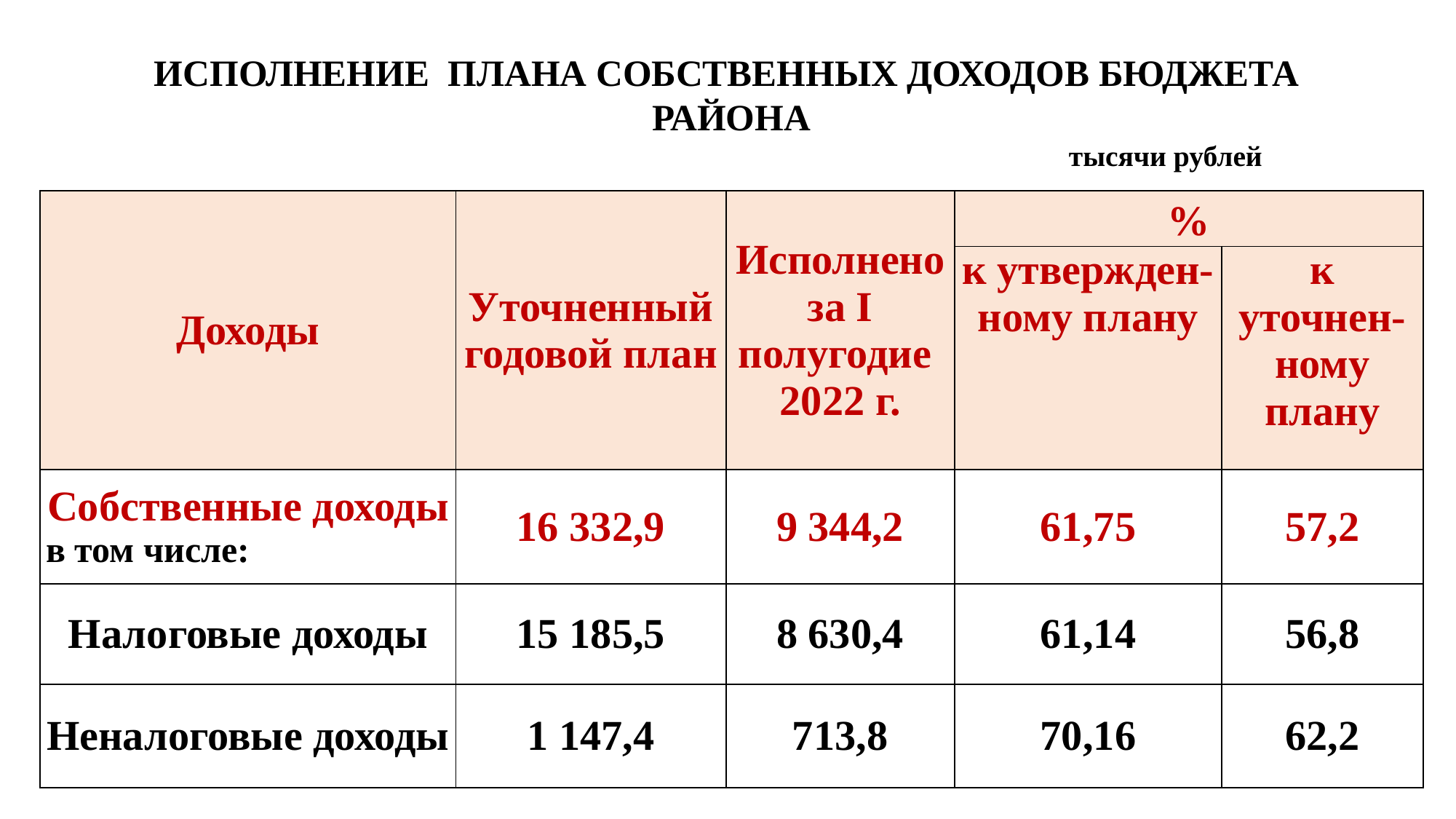

# ИСПОЛНЕНИЕ  ПЛАНА СОБСТВЕННЫХ ДОХОДОВ БЮДЖЕТА  РАЙОНА тысячи рублей
| Доходы | Уточненный годовой план | Исполнено за I полугодие 2022 г. | % |  |
| --- | --- | --- | --- | --- |
|  |  |  | к утвержден- ному плану | к уточнен-ному плану |
| Собственные доходы в том числе: | 16 332,9 | 9 344,2 | 61,75 | 57,2 |
| Налоговые доходы | 15 185,5 | 8 630,4 | 61,14 | 56,8 |
| Неналоговые доходы | 1 147,4 | 713,8 | 70,16 | 62,2 |